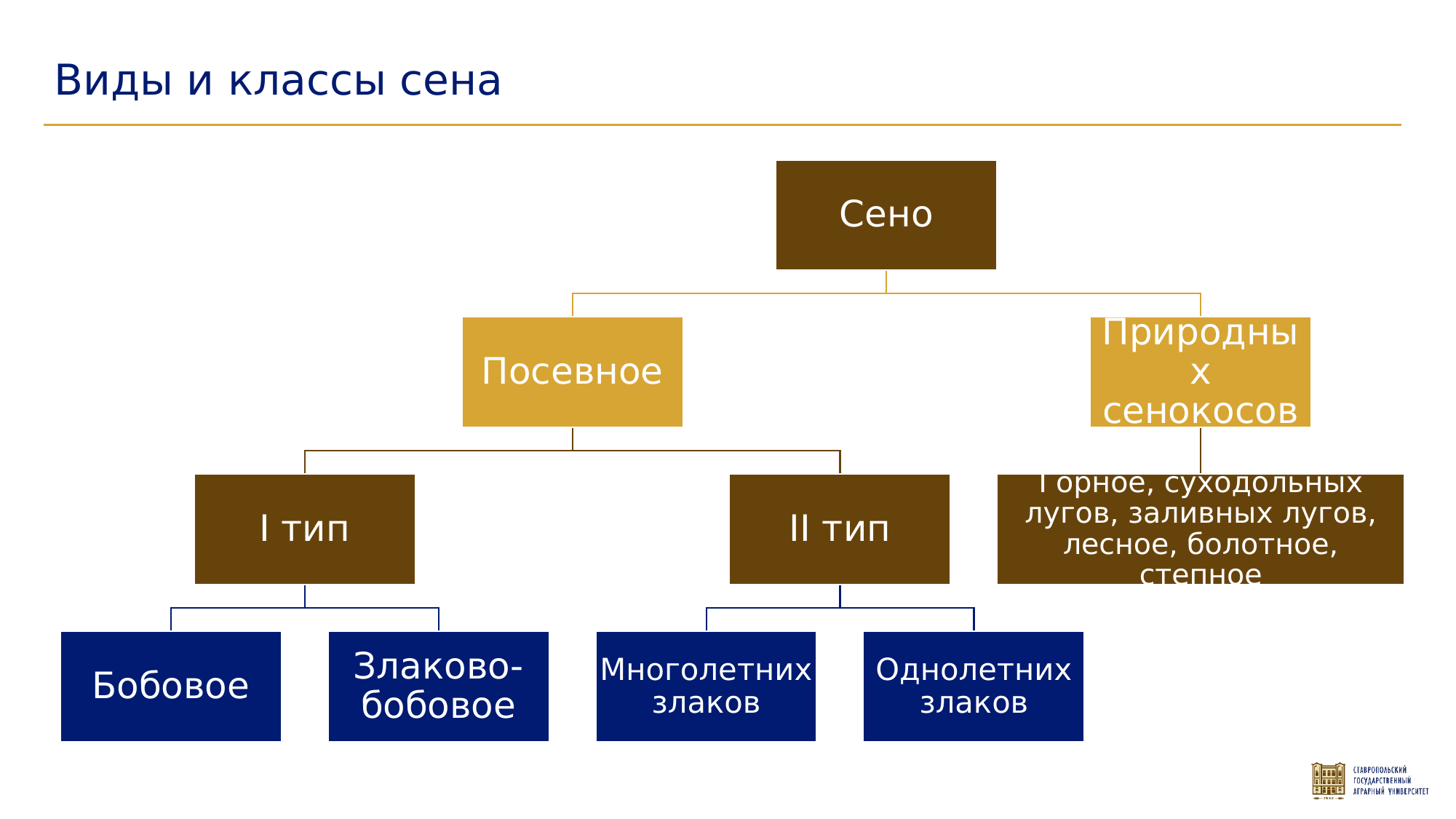

Виды и классы сена
Сено
Посевное
I тип
Бобовое
Злаково-бобовое
II тип
Многолетних злаков
Однолетних злаков
Природных сенокосов
Горное, суходольных лугов, заливных лугов, лесное, болотное, степное